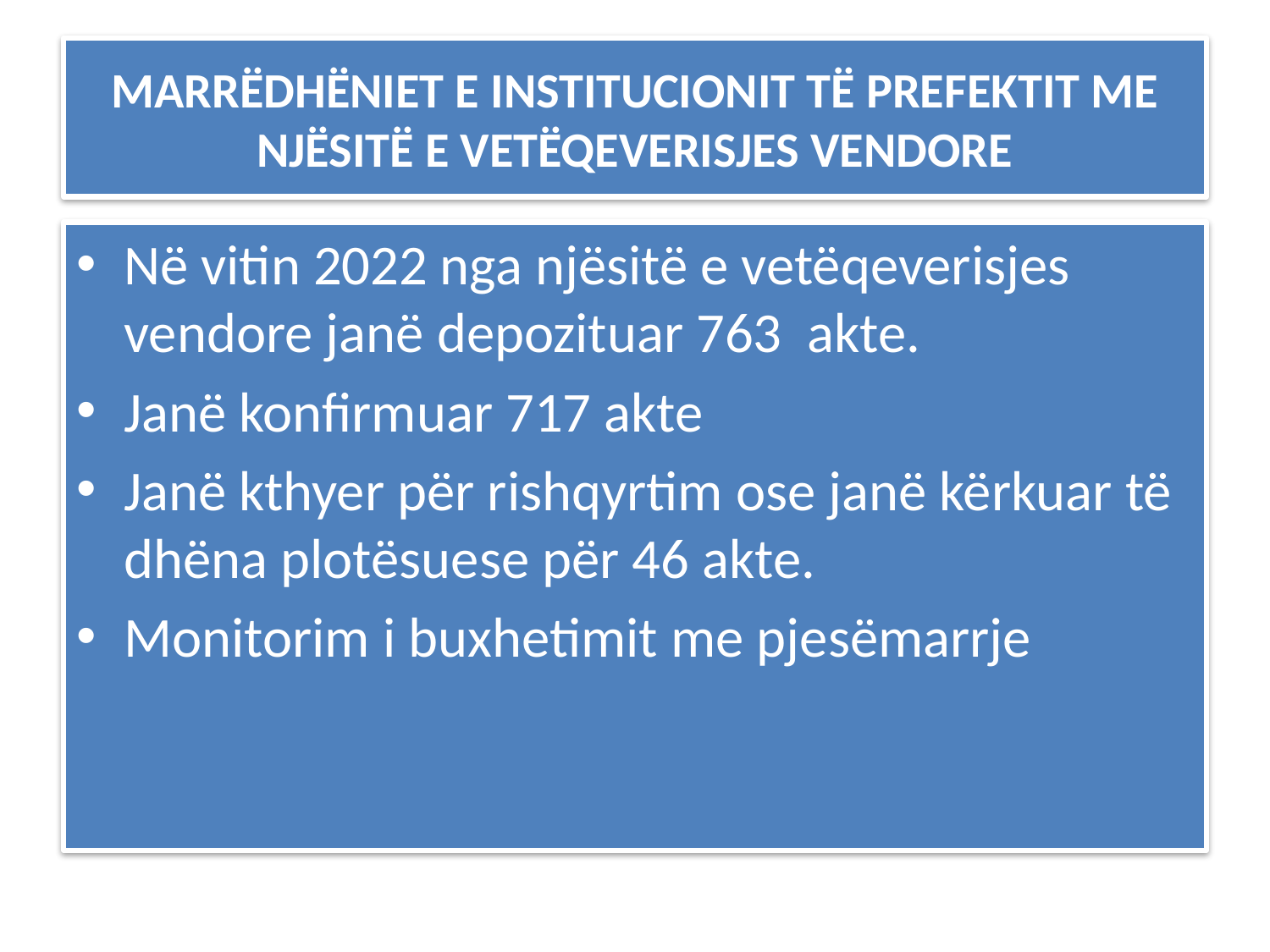

# MARRËDHËNIET E INSTITUCIONIT TË PREFEKTIT ME NJËSITË E VETËQEVERISJES VENDORE
Në vitin 2022 nga njësitë e vetëqeverisjes vendore janë depozituar 763  akte.
Janë konfirmuar 717 akte
Janë kthyer për rishqyrtim ose janë kërkuar të dhëna plotësuese për 46 akte.
Monitorim i buxhetimit me pjesëmarrje